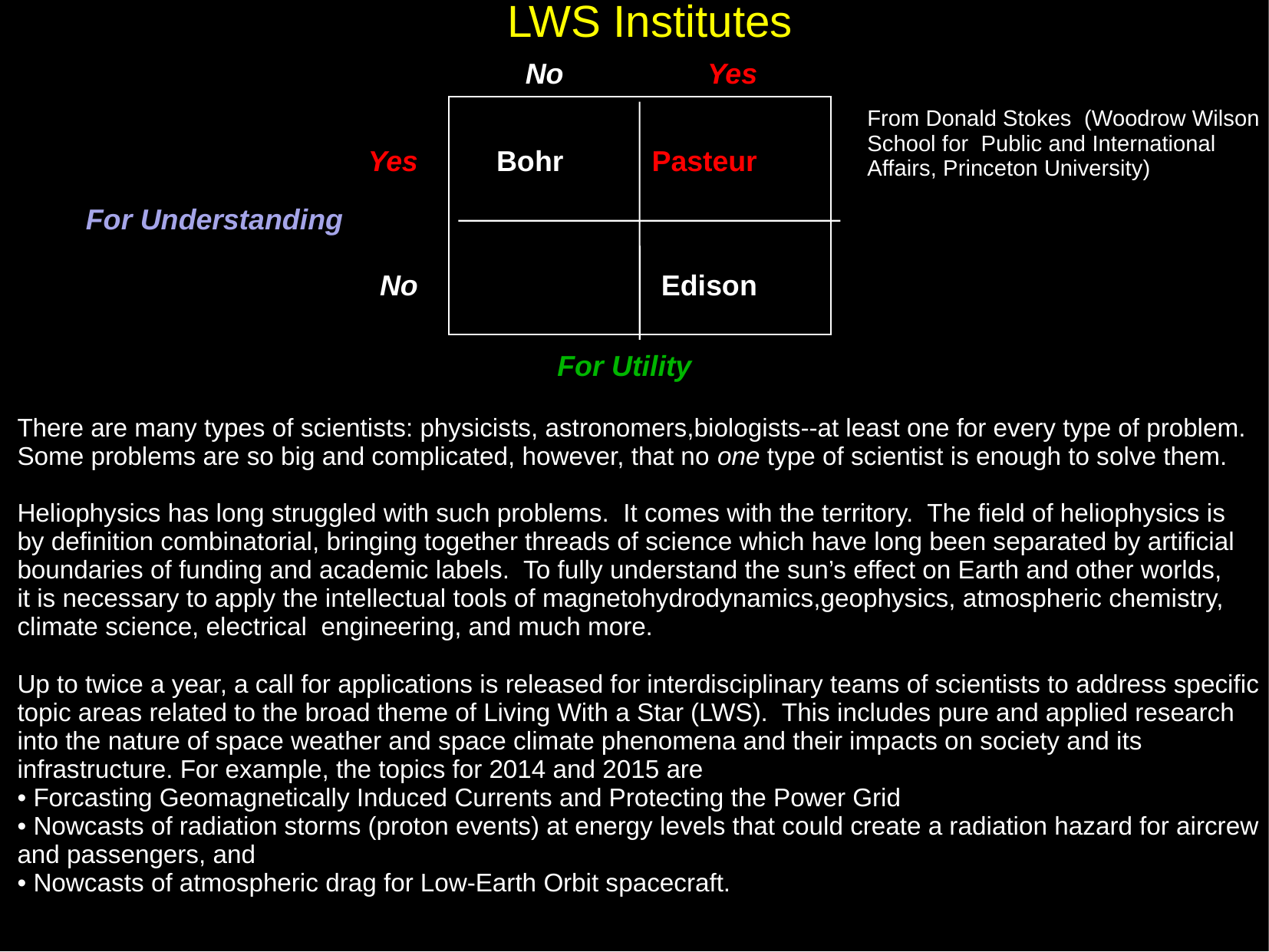

# LWS Institutes
No
Yes

From Donald Stokes  (Woodrow Wilson School for  Public and International Affairs, Princeton University)

Yes
Bohr
Pasteur
For Understanding

No
Edison
For Utility
There are many types of scientists: physicists, astronomers,biologists--at least one for every type of problem. Some problems are so big and complicated, however, that no one type of scientist is enough to solve them.

Heliophysics has long struggled with such problems.  It comes with the territory.  The field of heliophysics is
by definition combinatorial, bringing together threads of science which have long been separated by artificial
boundaries of funding and academic labels.  To fully understand the sun’s effect on Earth and other worlds,
it is necessary to apply the intellectual tools of magnetohydrodynamics,geophysics, atmospheric chemistry,
climate science, electrical  engineering, and much more.

Up to twice a year, a call for applications is released for interdisciplinary teams of scientists to address specific topic areas related to the broad theme of Living With a Star (LWS).  This includes pure and applied research into the nature of space weather and space climate phenomena and their impacts on society and its infrastructure. For example, the topics for 2014 and 2015 are
• Forcasting Geomagnetically Induced Currents and Protecting the Power Grid
• Nowcasts of radiation storms (proton events) at energy levels that could create a radiation hazard for aircrew and passengers, and
• Nowcasts of atmospheric drag for Low-Earth Orbit spacecraft.